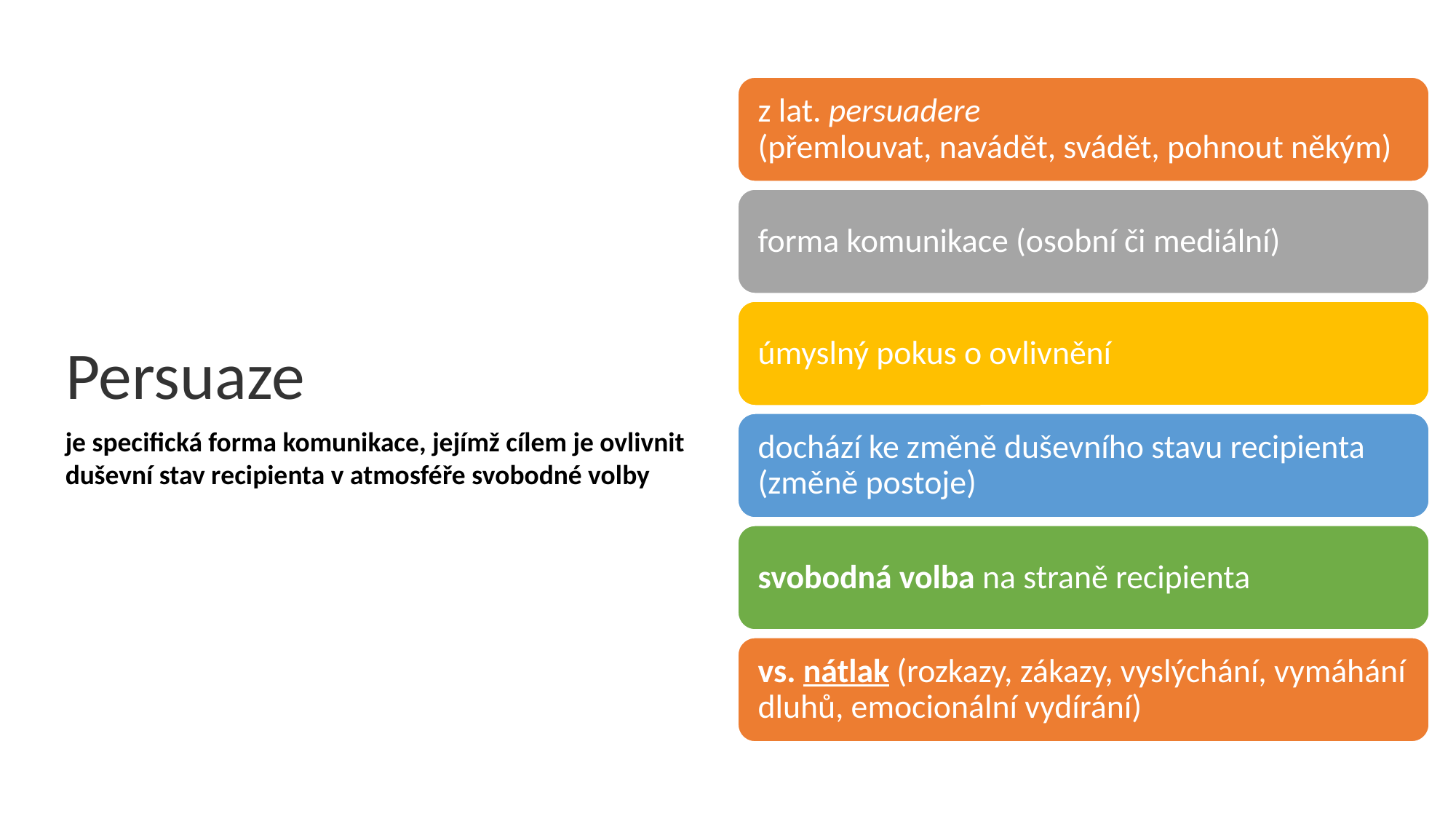

z lat. persuadere
(přemlouvat, navádět, svádět, pohnout někým)
forma komunikace (osobní či mediální)
úmyslný pokus o ovlivnění
dochází ke změně duševního stavu recipienta (změně postoje)
svobodná volba na straně recipienta
vs. nátlak (rozkazy, zákazy, vyslýchání, vymáhání dluhů, emocionální vydírání)
# Persuaze
je specifická forma komunikace, jejímž cílem je ovlivnit duševní stav recipienta v atmosféře svobodné volby